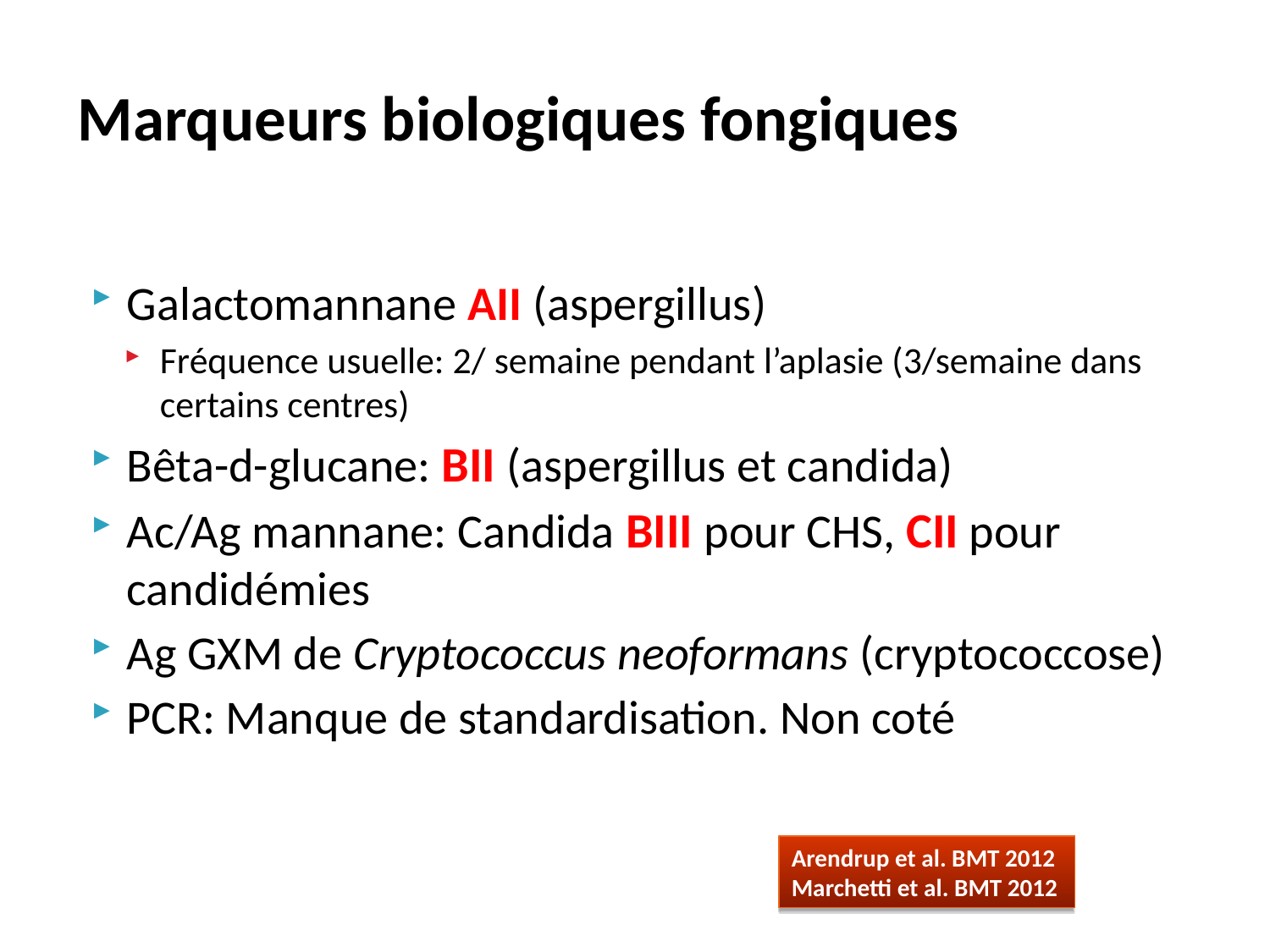

# Marqueurs biologiques fongiques
Galactomannane AII (aspergillus)
Fréquence usuelle: 2/ semaine pendant l’aplasie (3/semaine dans certains centres)
Bêta-d-glucane: BII (aspergillus et candida)
Ac/Ag mannane: Candida BIII pour CHS, CII pour candidémies
Ag GXM de Cryptococcus neoformans (cryptococcose)
PCR: Manque de standardisation. Non coté
Arendrup et al. BMT 2012
Marchetti et al. BMT 2012